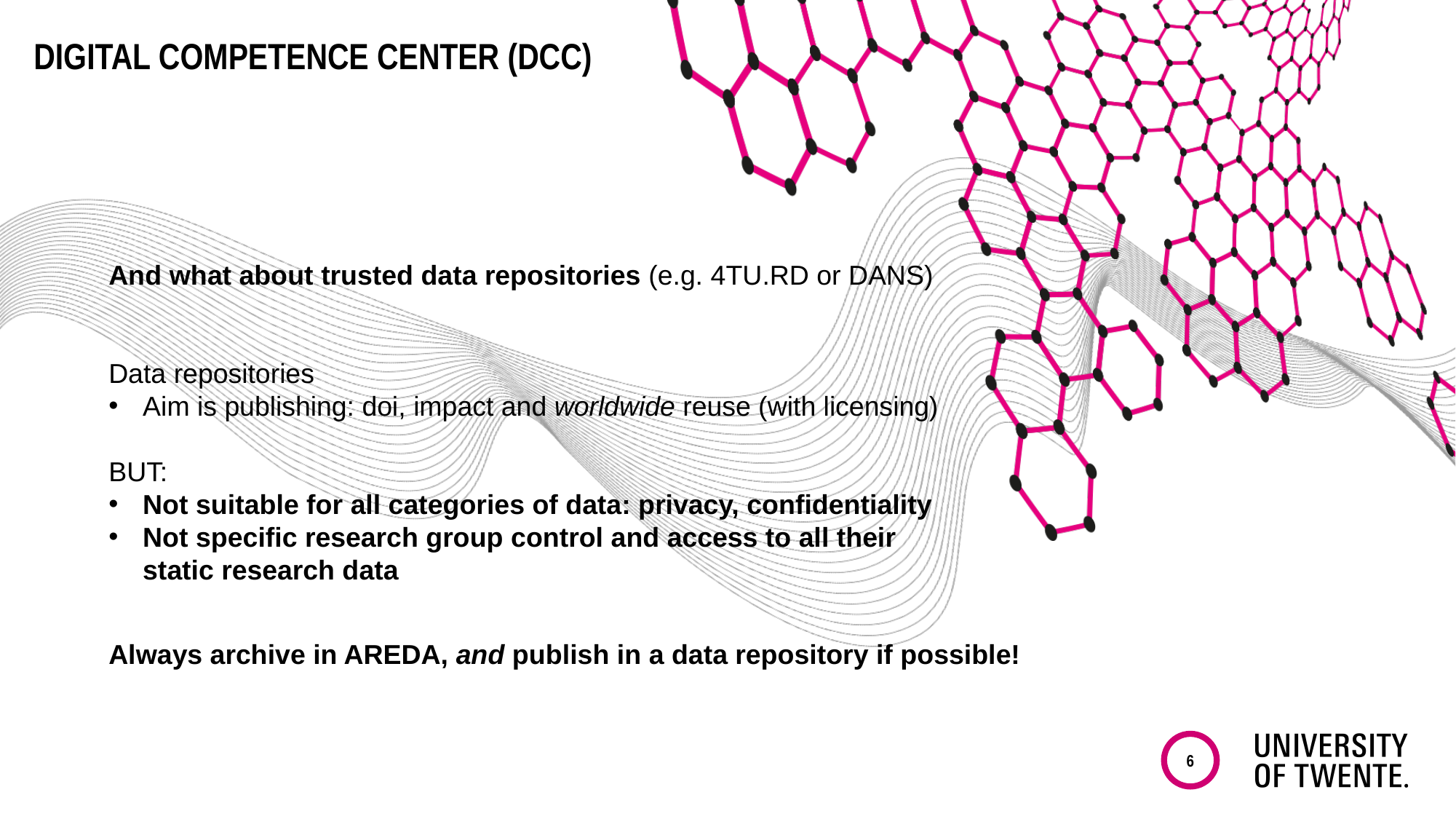

# Digital competence center (DCC)
And what about trusted data repositories (e.g. 4TU.RD or DANS)

Data repositories
Aim is publishing: doi, impact and worldwide reuse (with licensing)

BUT:
Not suitable for all categories of data: privacy, confidentiality
Not specific research group control and access to all their static research data
Always archive in AREDA, and publish in a data repository if possible!
6